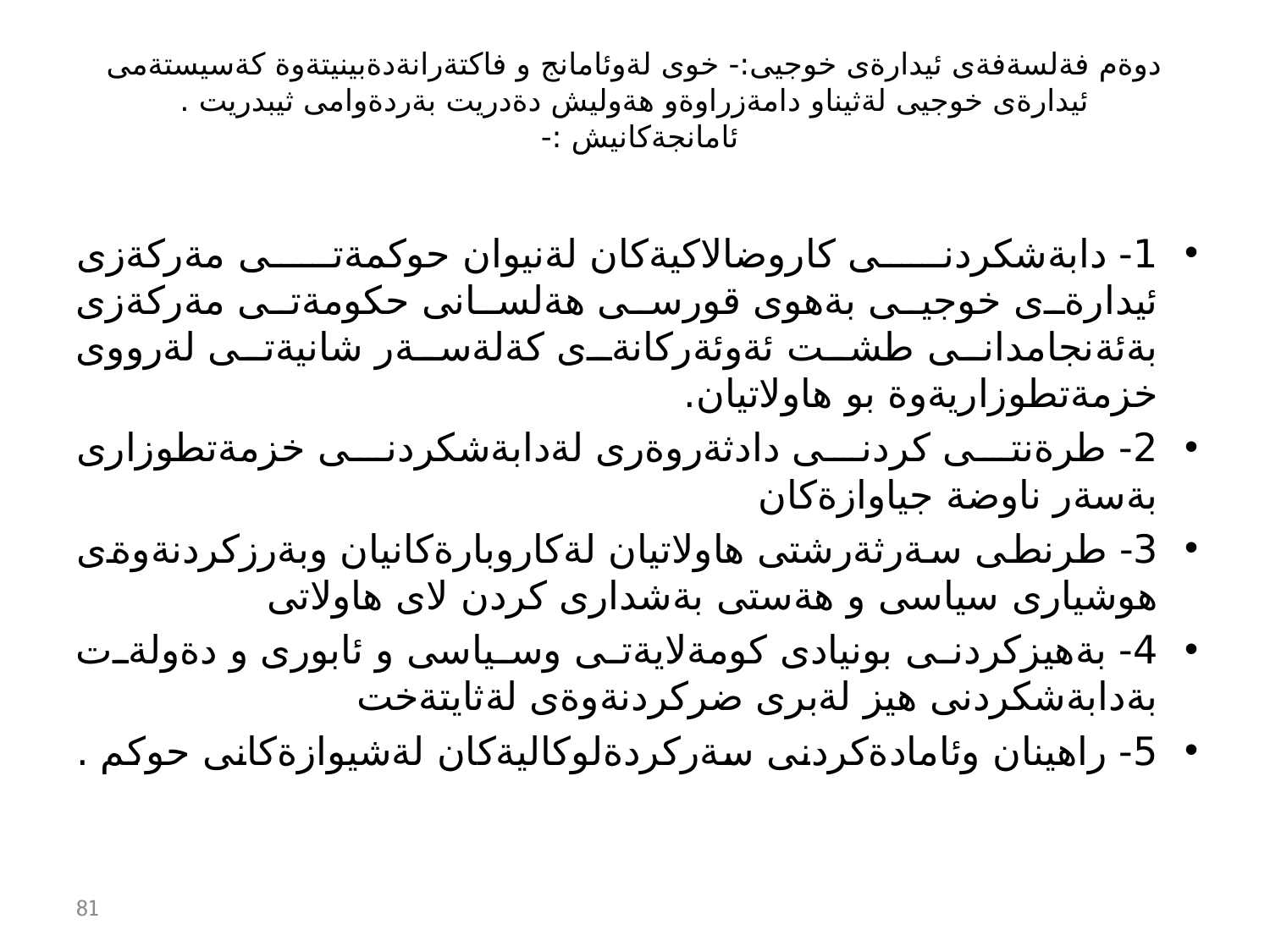

# دوةم فةلسةفةى ئيدارةى خوجيى:- خوى لةوئامانج و فاكتةرانةدةبينيتةوة كةسيستةمى ئيدارةى خوجيى لةثيناو دامةزراوةو هةوليش دةدريت بةردةوامى ثيبدريت . ئامانجةكانيش :-
1- دابةشكردنى كاروضالاكيةكان لةنيوان حوكمةتى مةركةزى ئيدارةى خوجيى بةهوى قورسى هةلسانى حكومةتى مةركةزى بةئةنجامدانى طشت ئةوئةركانةى كةلةسةر شانيةتى لةرووى خزمةتطوزاريةوة بو هاولاتيان.
2- طرةنتى كردنى دادثةروةرى لةدابةشكردنى خزمةتطوزارى بةسةر ناوضة جياوازةكان
3- طرنطى سةرثةرشتى هاولاتيان لةكاروبارةكانيان وبةرزكردنةوةى هوشيارى سياسى و هةستى بةشدارى كردن لاى هاولاتى
4- بةهيزكردنى بونيادى كومةلايةتى وسياسى و ئابورى و دةولةت بةدابةشكردنى هيز لةبرى ضركردنةوةى لةثايتةخت
5- راهينان وئامادةكردنى سةركردةلوكاليةكان لةشيوازةكانى حوكم .
81